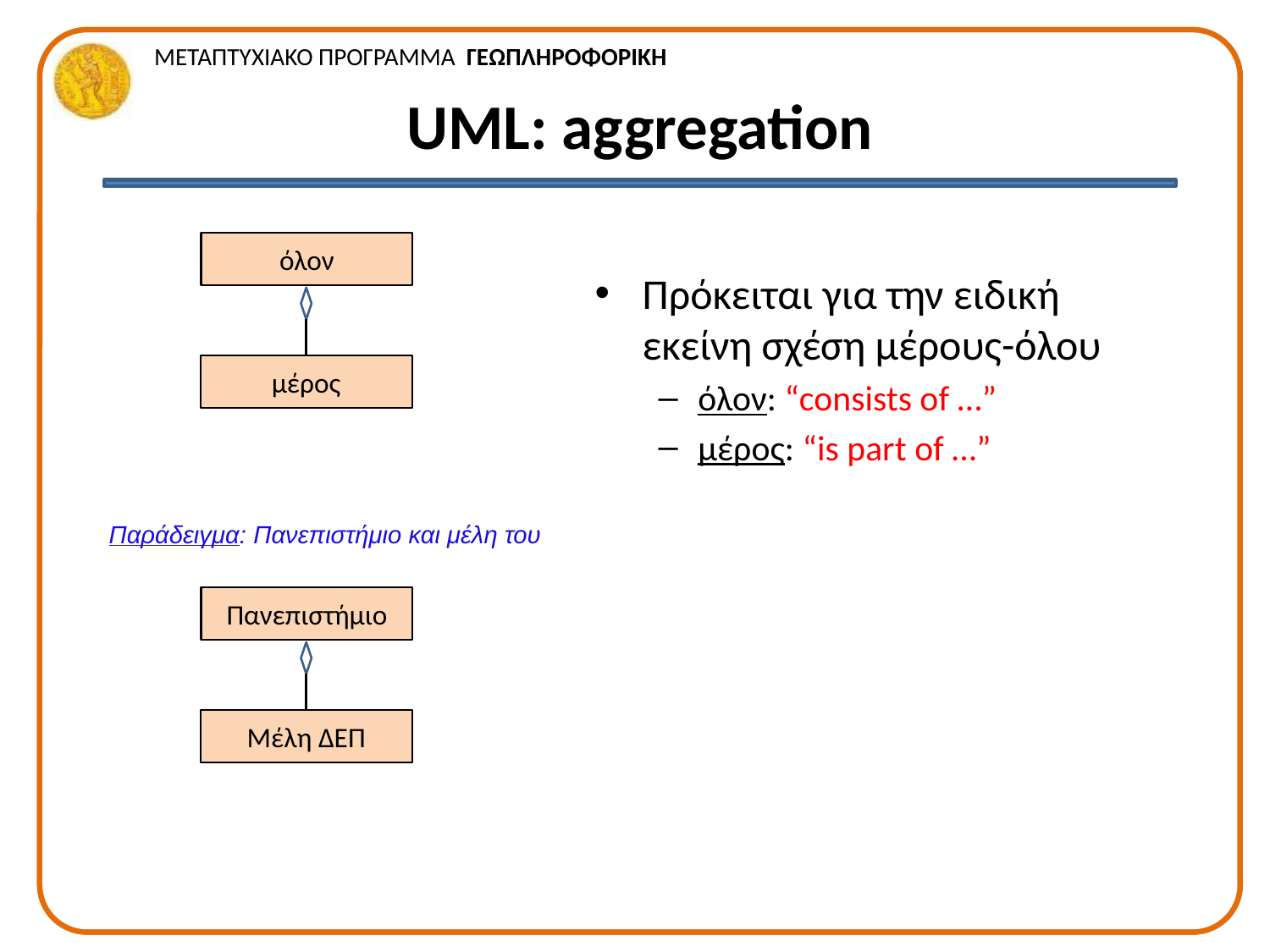

# UML: aggregation
όλον

μέρος
Πρόκειται για την ειδική εκείνη σχέση μέρους-όλου
όλον: “consists of …”
μέρος: “is part of …”
Παράδειγμα: Πανεπιστήμιο και μέλη του
Πανεπιστήμιο

Μέλη ΔΕΠ